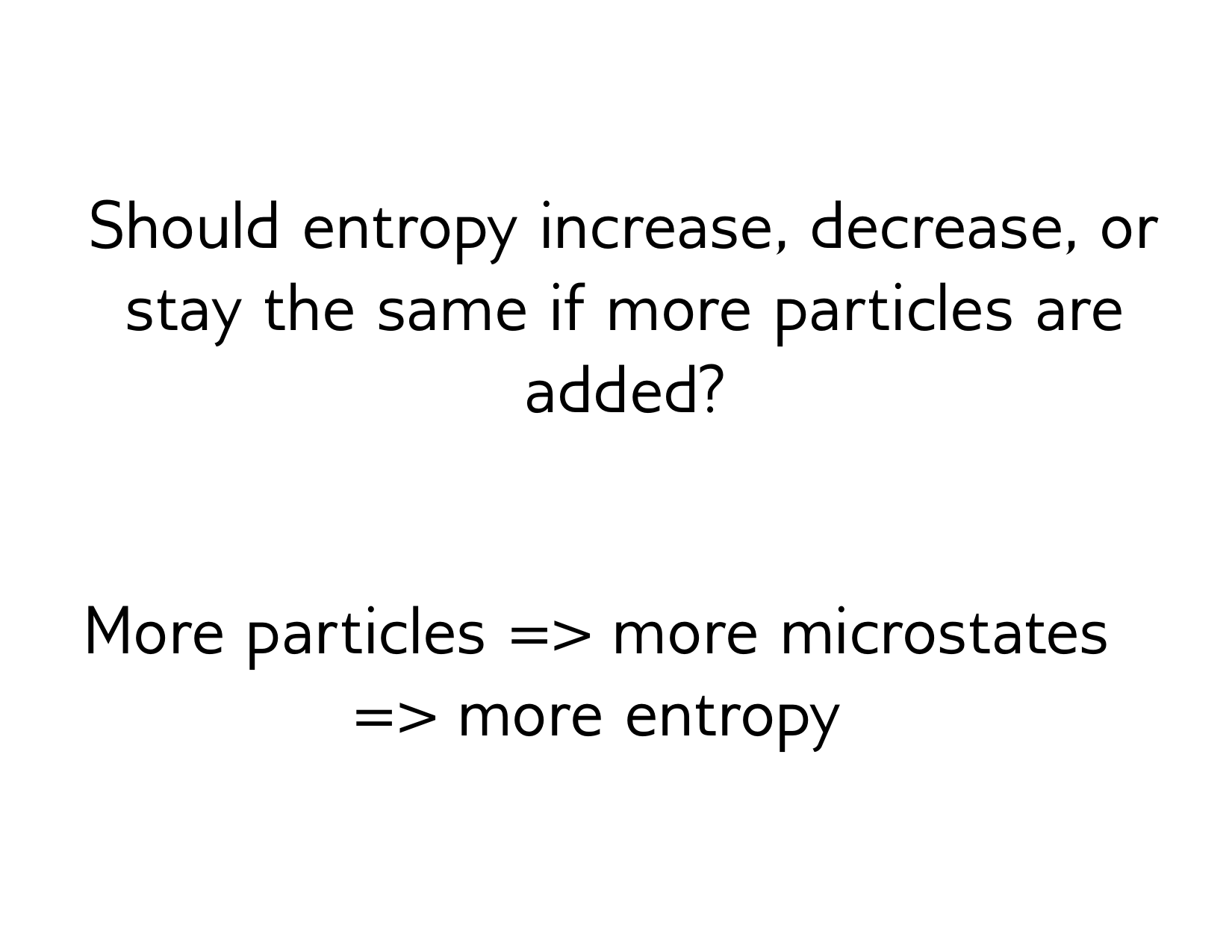

# Should entropy increase, decrease, or stay the same if more particles are added?
More particles => more microstates => more entropy